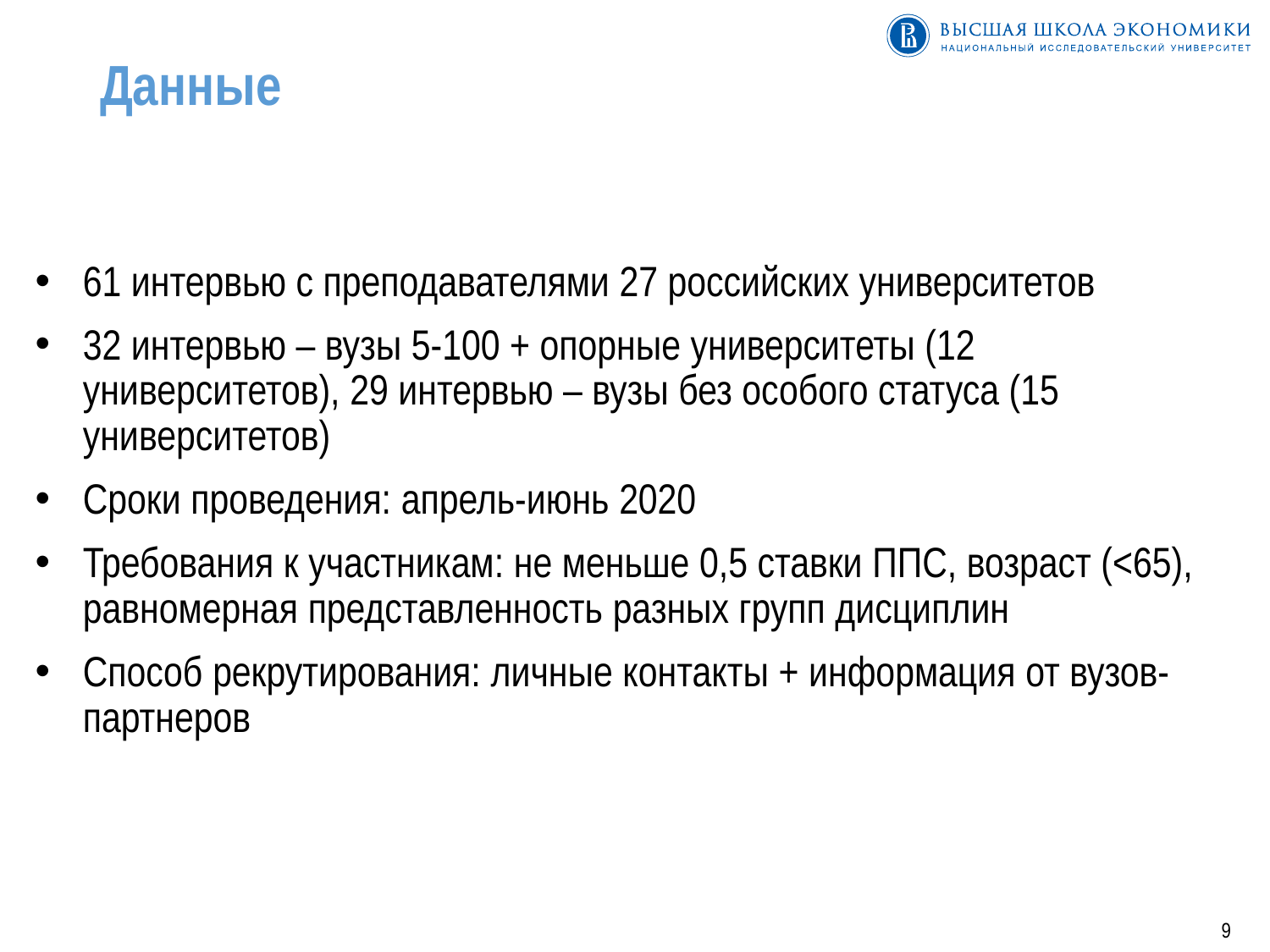

Данные
61 интервью с преподавателями 27 российских университетов
32 интервью – вузы 5-100 + опорные университеты (12 университетов), 29 интервью – вузы без особого статуса (15 университетов)
Сроки проведения: апрель-июнь 2020
Требования к участникам: не меньше 0,5 ставки ППС, возраст (<65), равномерная представленность разных групп дисциплин
Способ рекрутирования: личные контакты + информация от вузов-партнеров

9